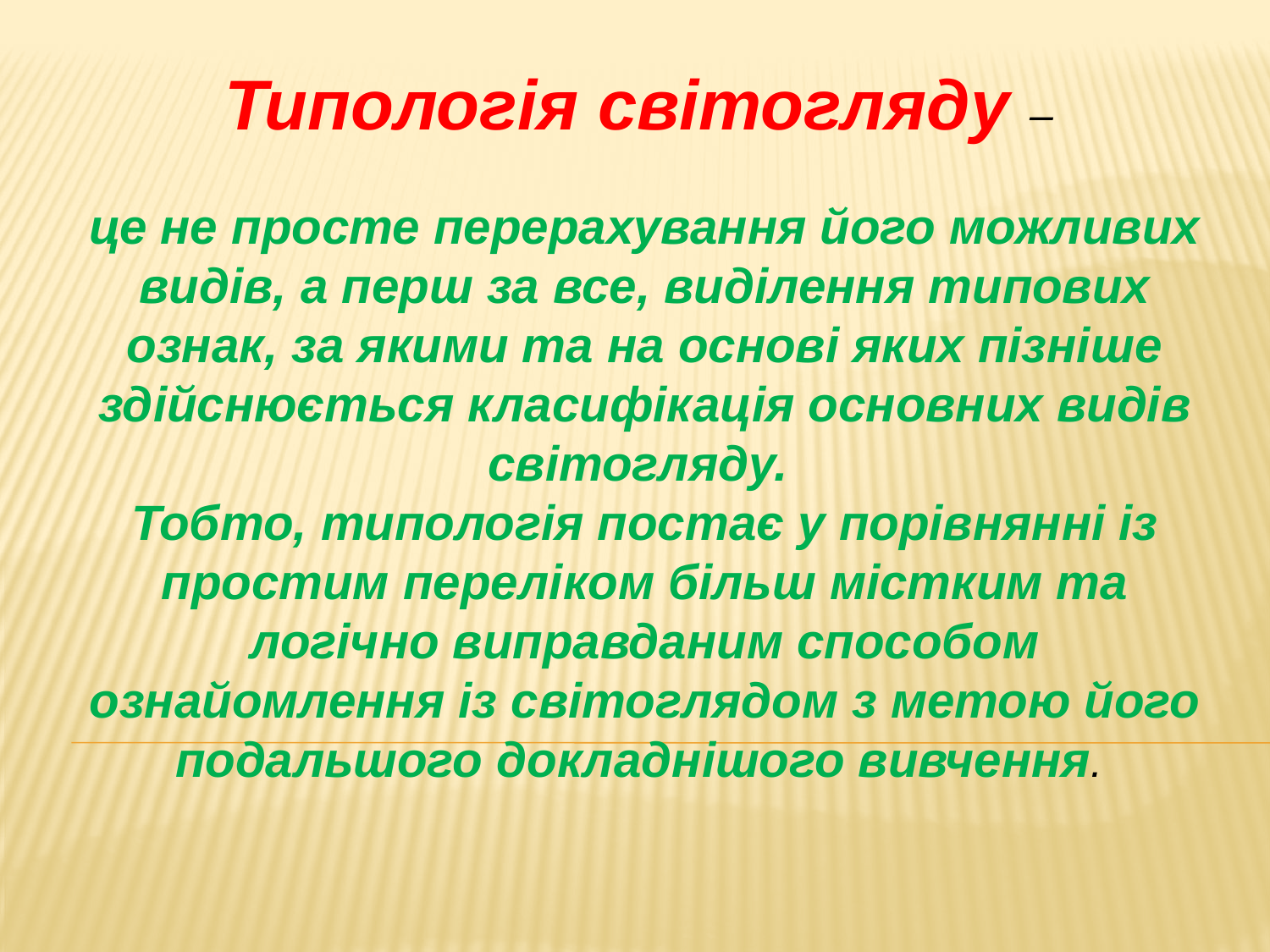

Типологія світогляду –

це не просте перерахування його можливих видів, а перш за все, виділення типових ознак, за якими та на основі яких пізніше здійснюється класифікація основних видів світогляду.
Тобто, типологія постає у порівнянні із простим переліком більш містким та логічно виправданим способом ознайомлення із світоглядом з метою його подальшого докладнішого вивчення.